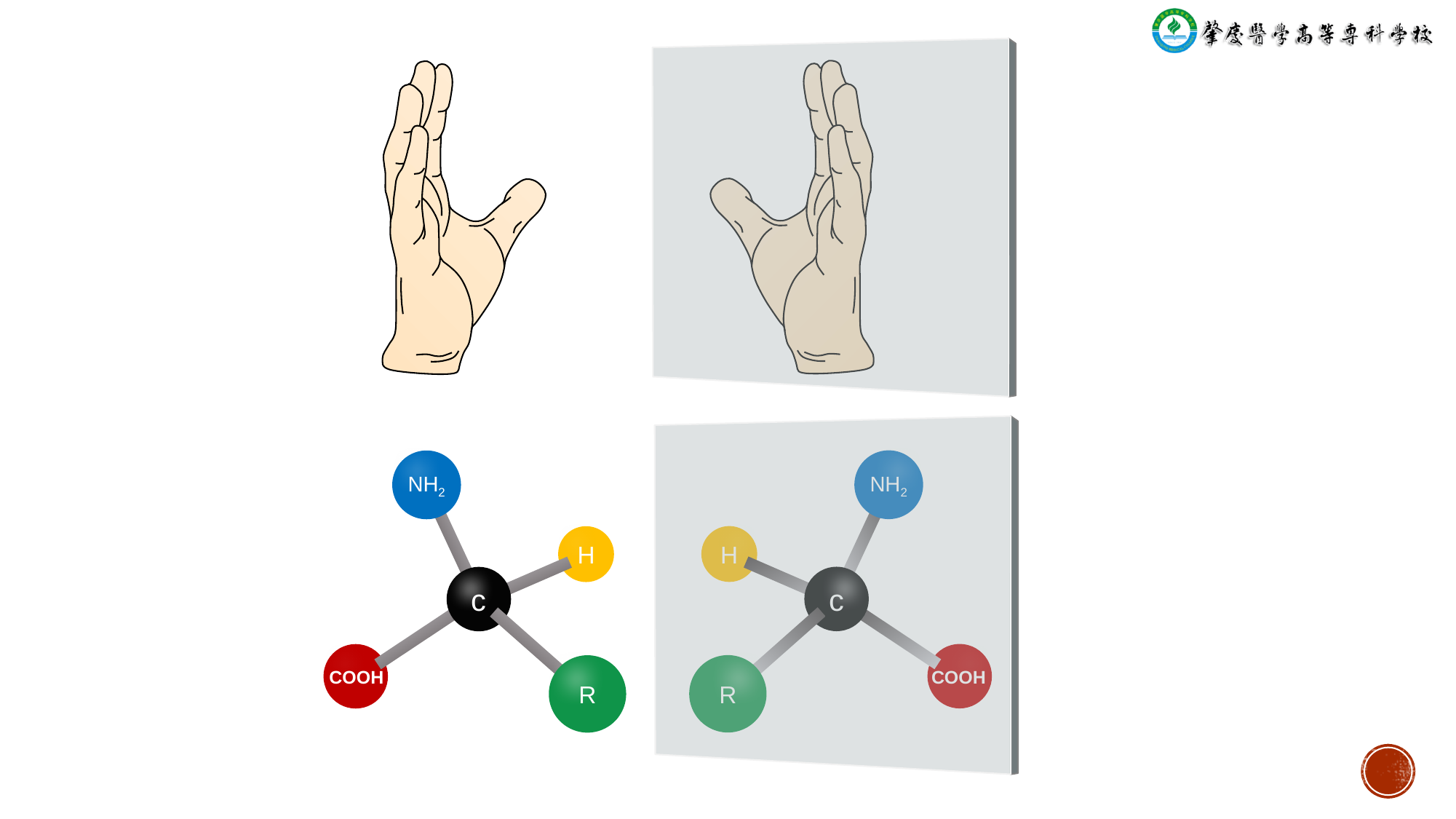

NH2

H

c

R
COOH

NH2

H

c

R
COOH